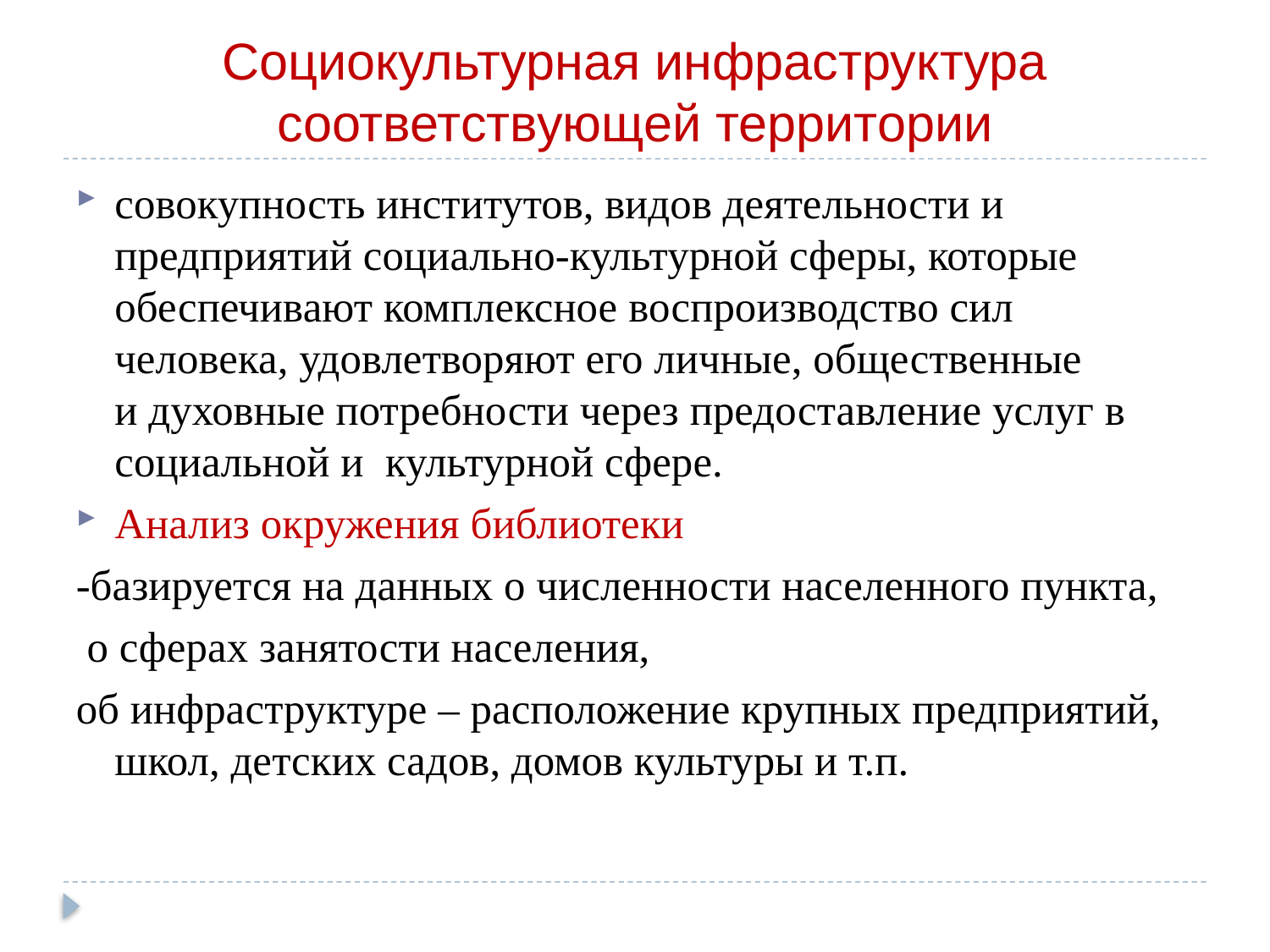

# Социокультурная инфраструктура соответствующей территории
совокупность институтов, видов деятельности и  предприятий социально-культурной сферы, которые обеспечивают комплексное воспроизводство сил человека, удовлетворяют его личные, общественные и духовные потребности через предоставление услуг в  социальной и  культурной сфере.
Анализ окружения библиотеки
-базируется на данных о численности населенного пункта,
 о сферах занятости населения,
об инфраструктуре – расположение крупных предприятий, школ, детских садов, домов культуры и т.п.